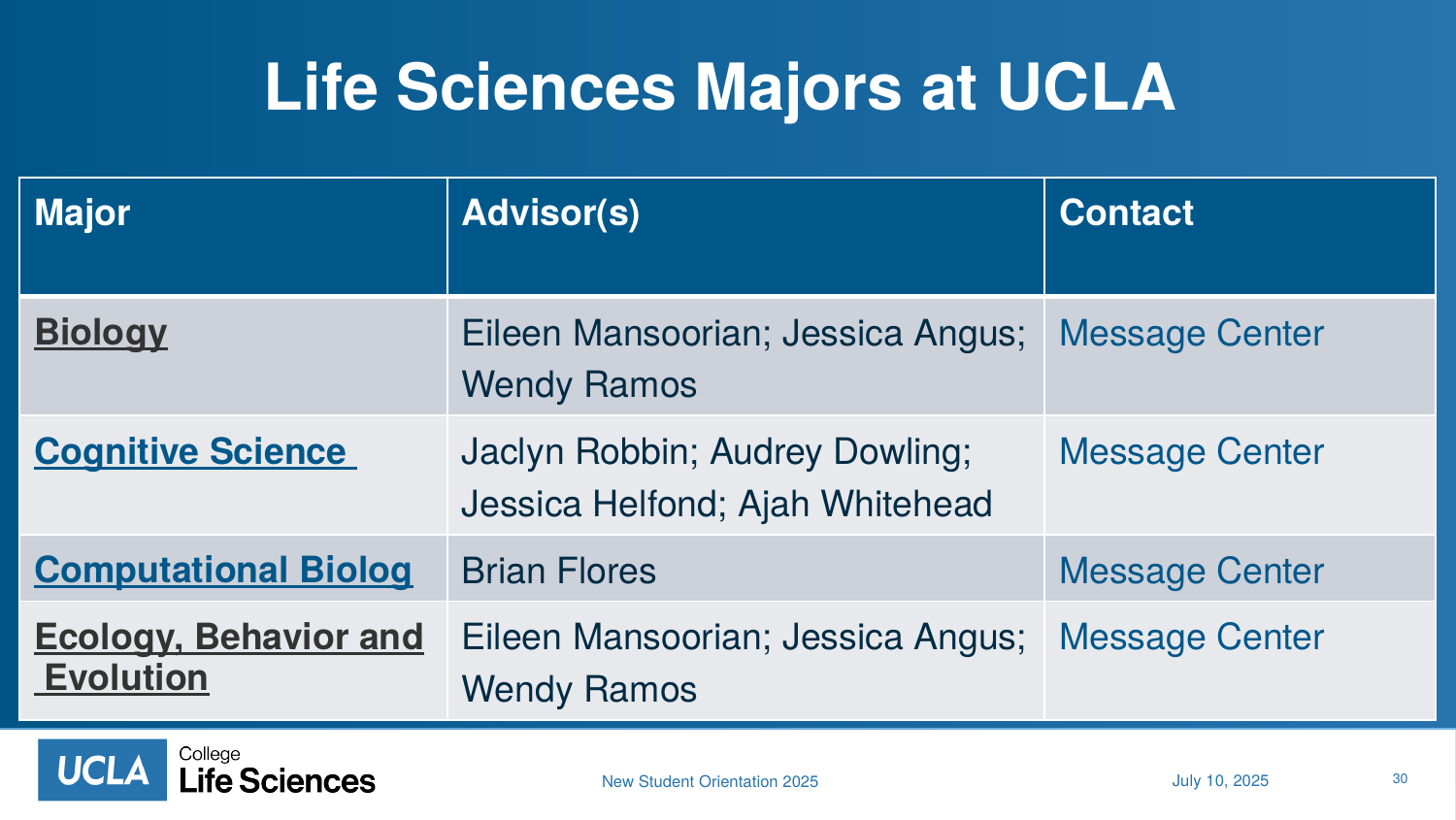

# Life Sciences Majors at UCLA
| Major | Advisor(s) | Contact |
| --- | --- | --- |
| Biology | Eileen Mansoorian; Jessica Angus; Wendy Ramos | Message Center |
| Cognitive Science | Jaclyn Robbin; Audrey Dowling; Jessica Helfond; Ajah Whitehead | Message Center |
| Computational Biology | Brian Flores | Message Center |
| Ecology, Behavior and Evolution | Eileen Mansoorian; Jessica Angus; Wendy Ramos | Message Center |
30
July 10, 2025